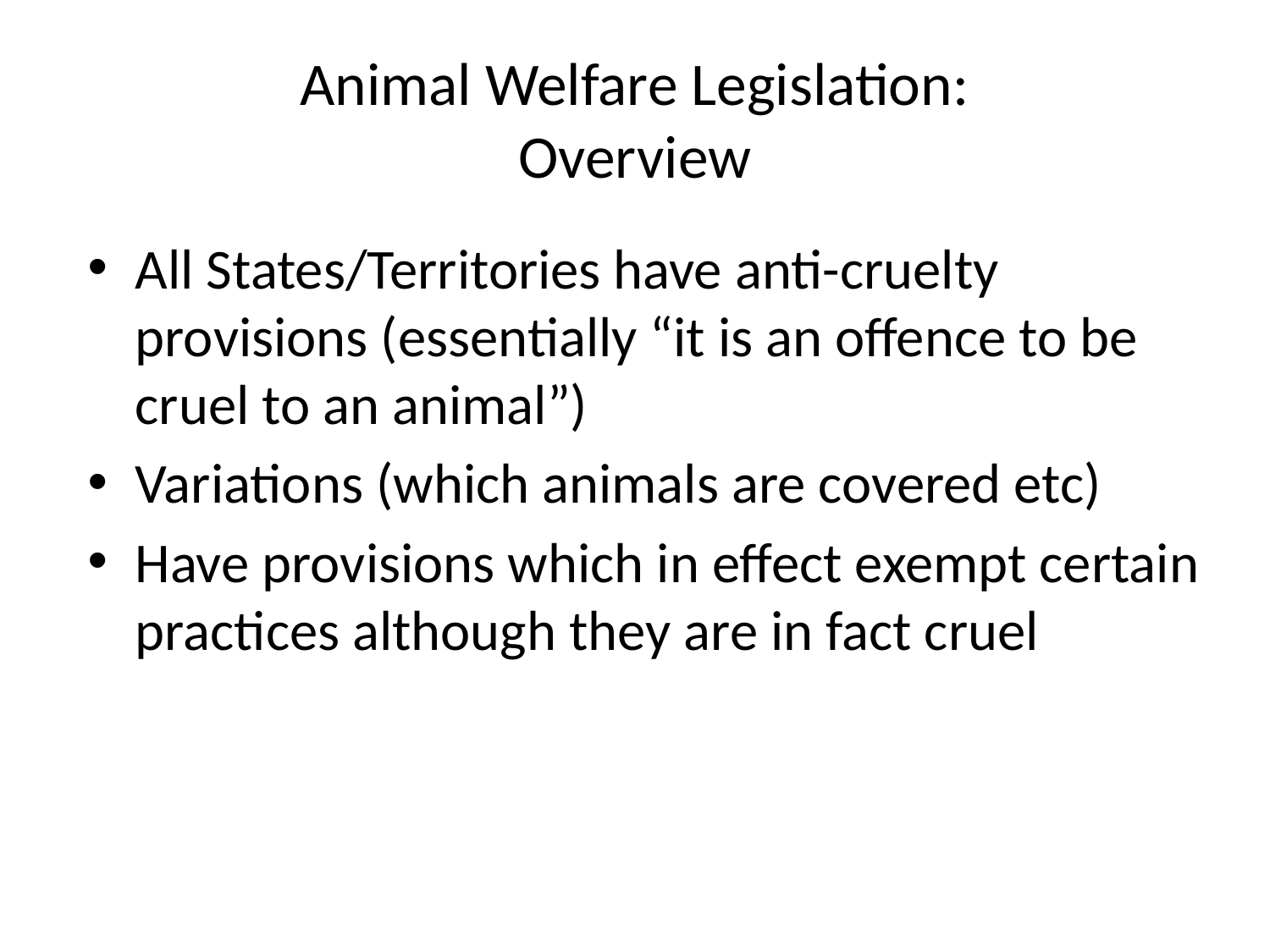

# Animal Welfare Legislation: Overview
All States/Territories have anti-cruelty provisions (essentially “it is an offence to be cruel to an animal”)
Variations (which animals are covered etc)
Have provisions which in effect exempt certain practices although they are in fact cruel